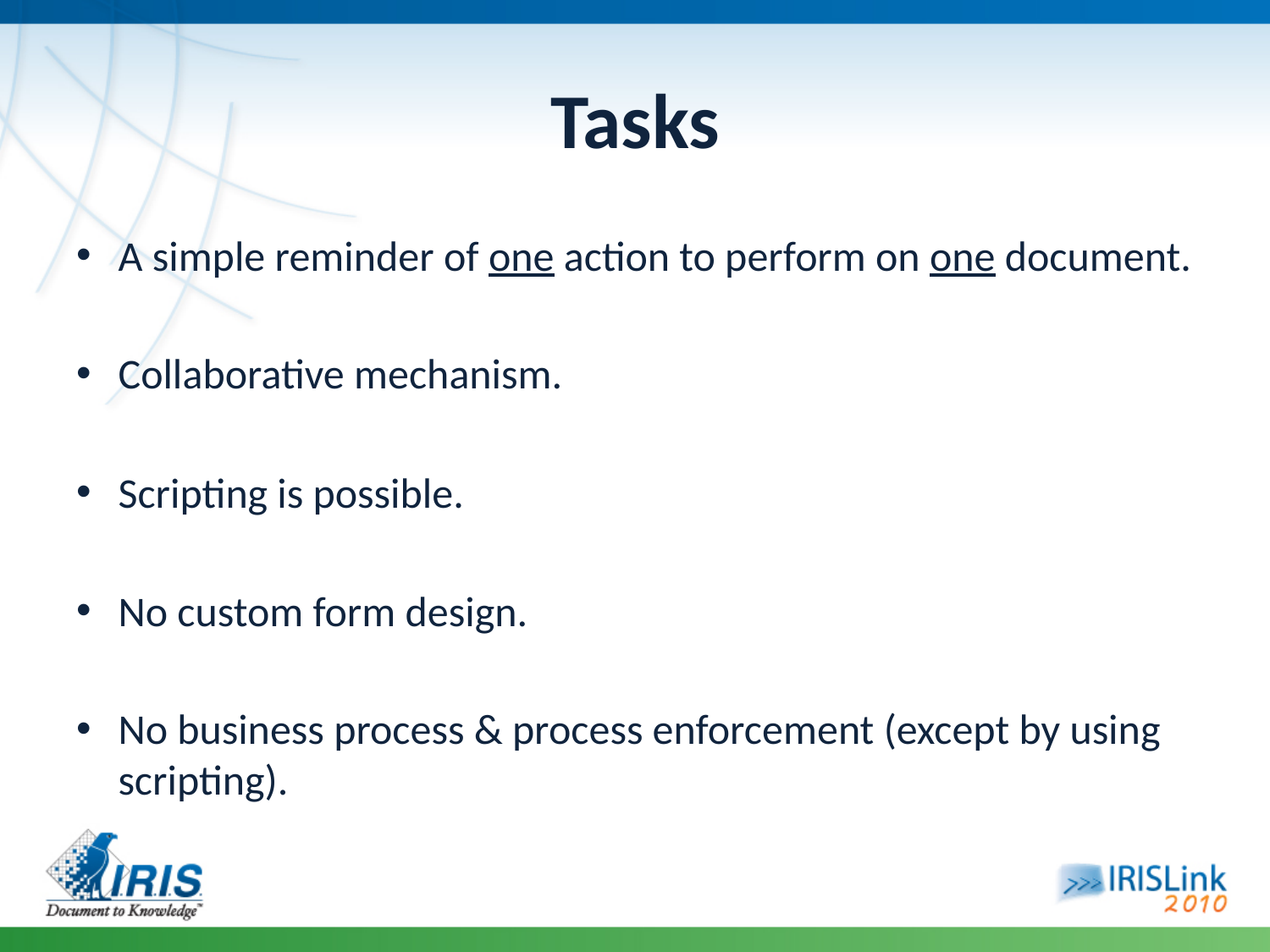

# Tasks
A simple reminder of one action to perform on one document.

Collaborative mechanism.

Scripting is possible.

No custom form design.

No business process & process enforcement (except by using scripting).